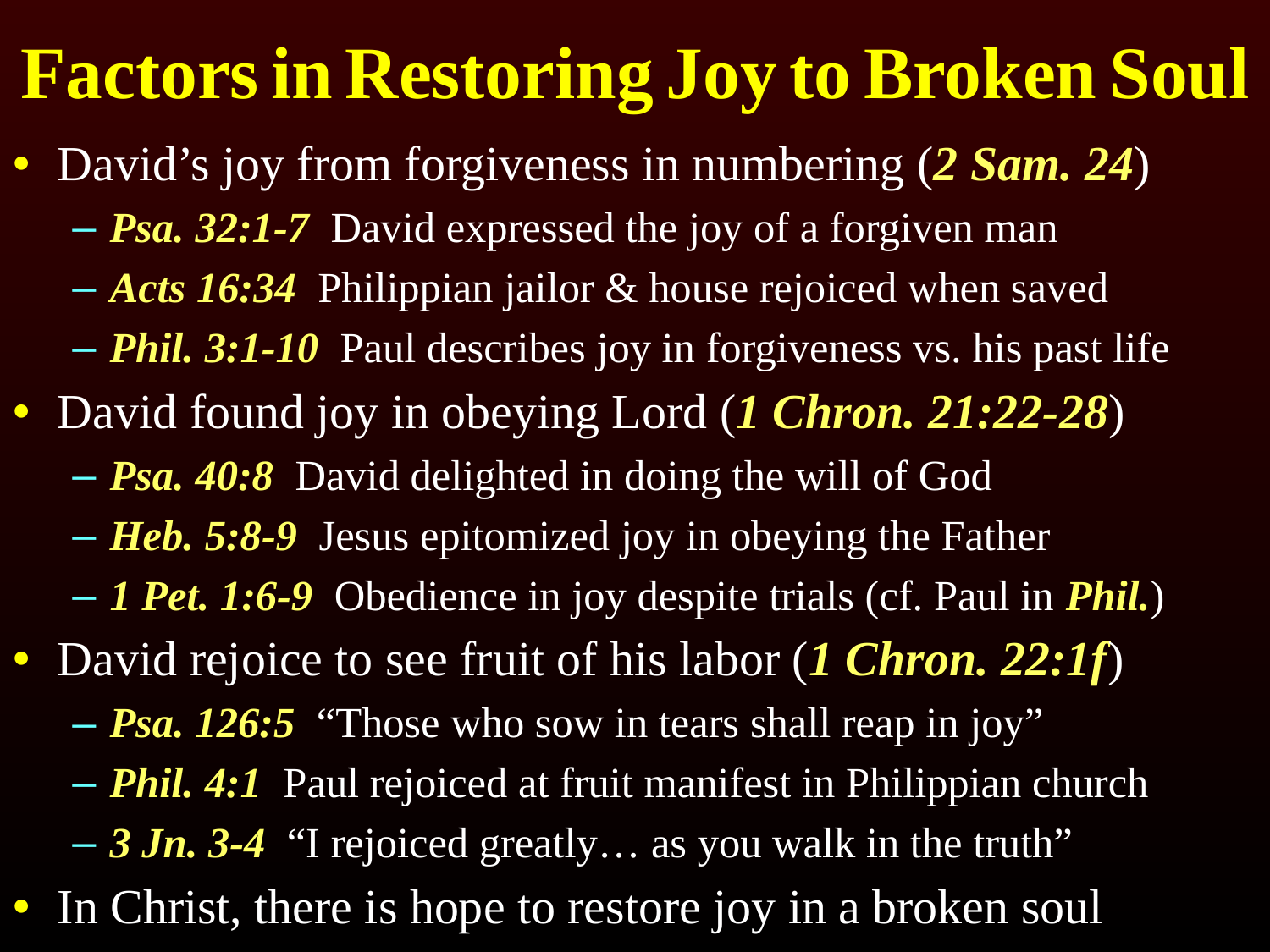

# Factors in Restoring Joy to Broken Soul
David’s joy from forgiveness in numbering (2 Sam. 24)
Psa. 32:1-7  David expressed the joy of a forgiven man
Acts 16:34  Philippian jailor & house rejoiced when saved
Phil. 3:1-10  Paul describes joy in forgiveness vs. his past life
David found joy in obeying Lord (1 Chron. 21:22-28)
Psa. 40:8  David delighted in doing the will of God
Heb. 5:8-9  Jesus epitomized joy in obeying the Father
1 Pet. 1:6-9  Obedience in joy despite trials (cf. Paul in Phil.)
David rejoice to see fruit of his labor (1 Chron. 22:1f)
Psa. 126:5  “Those who sow in tears shall reap in joy”
Phil. 4:1  Paul rejoiced at fruit manifest in Philippian church
3 Jn. 3-4  “I rejoiced greatly… as you walk in the truth”
In Christ, there is hope to restore joy in a broken soul